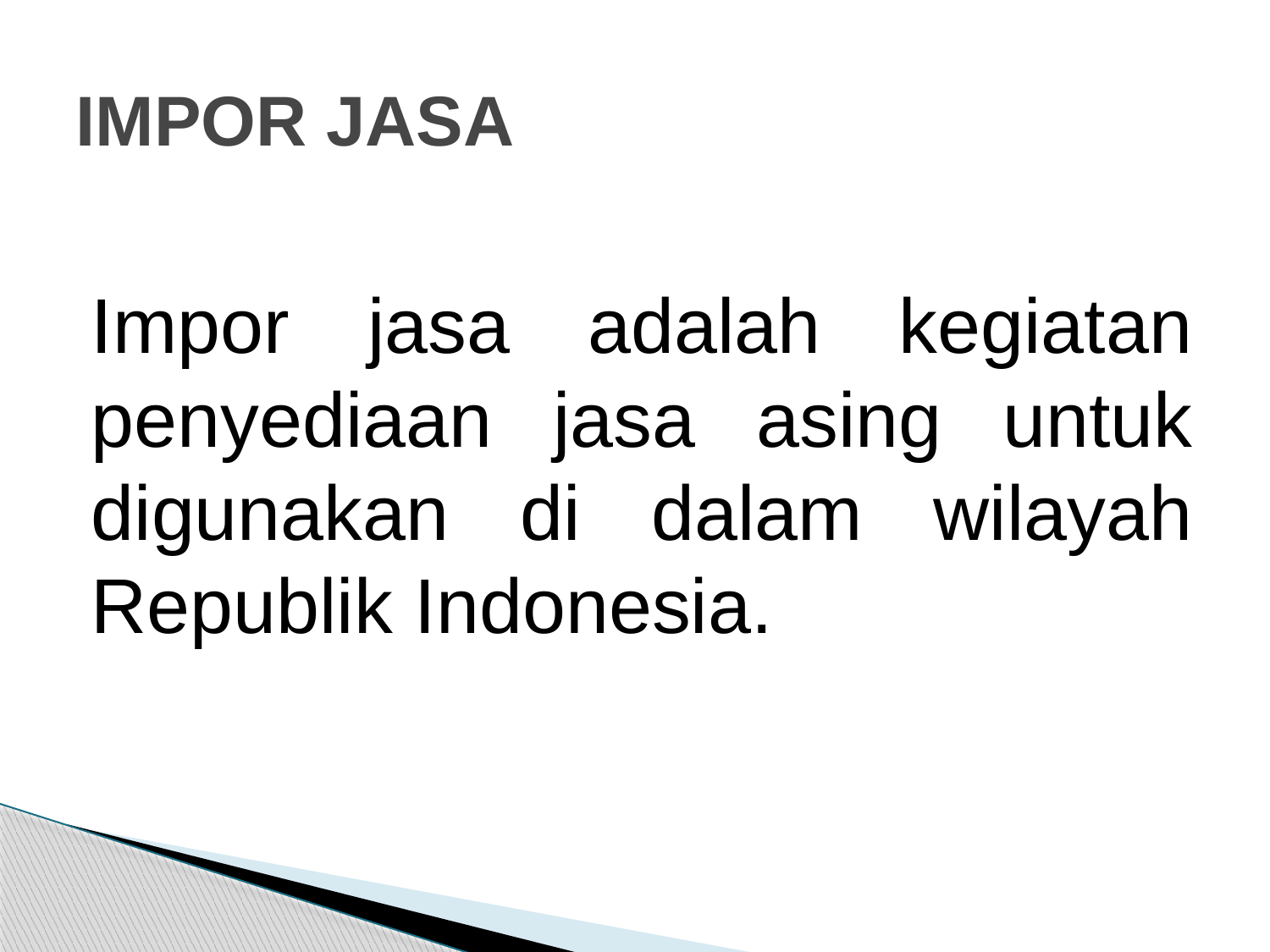

# IMPOR JASA

Impor jasa adalah kegiatan penyediaan jasa asing untuk
digunakan di dalam wilayah Republik Indonesia.